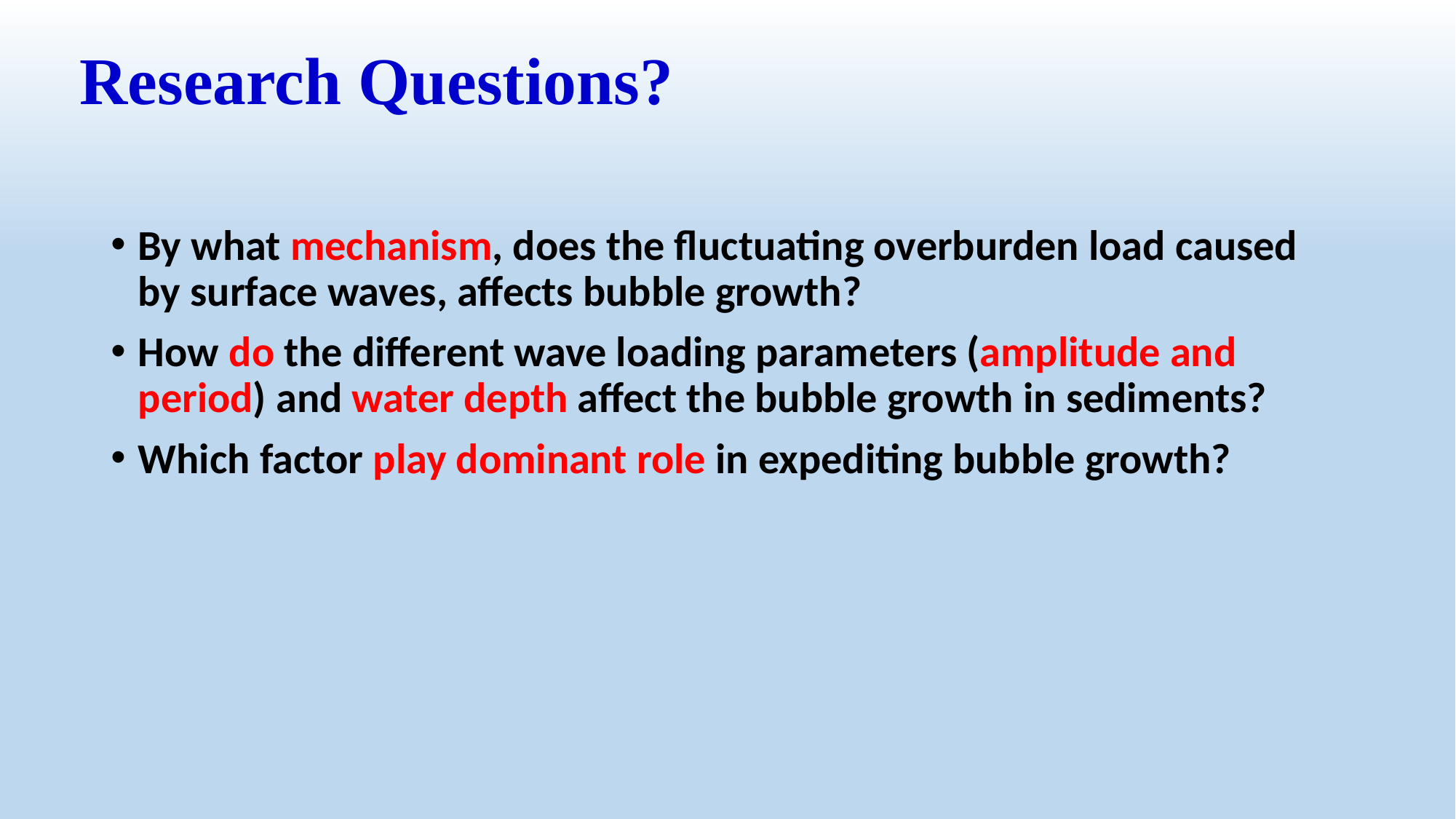

Research Questions?
By what mechanism, does the fluctuating overburden load caused by surface waves, affects bubble growth?
How do the different wave loading parameters (amplitude and period) and water depth affect the bubble growth in sediments?
Which factor play dominant role in expediting bubble growth?